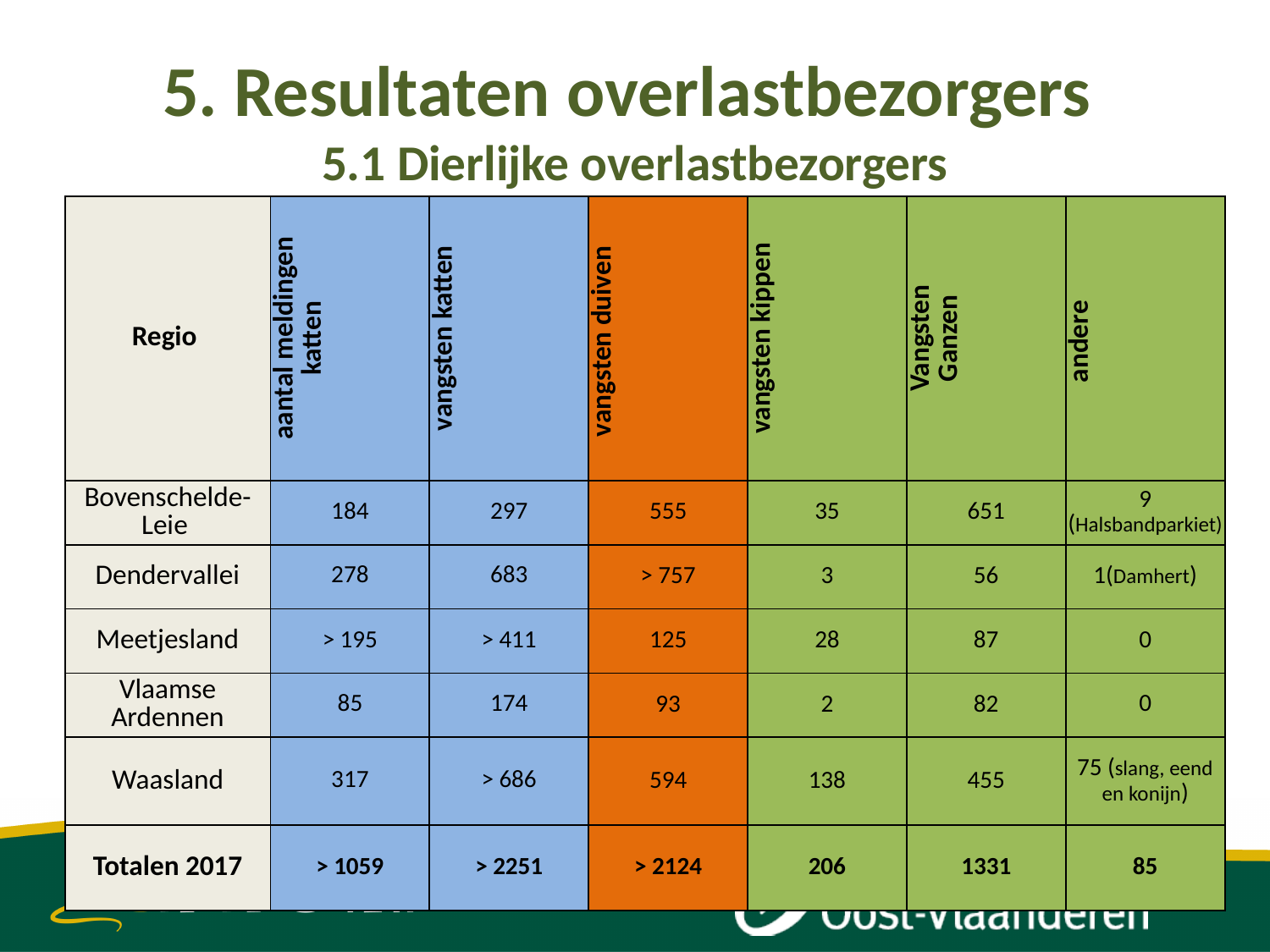

# 5. Resultaten overlastbezorgers 5.1 Dierlijke overlastbezorgers
| Regio | aantal meldingen katten | vangsten katten | vangsten duiven | vangsten kippen | Vangsten Ganzen | andere |
| --- | --- | --- | --- | --- | --- | --- |
| Bovenschelde-Leie | 184 | 297 | 555 | 35 | 651 | 9 (Halsbandparkiet) |
| Dendervallei | 278 | 683 | > 757 | 3 | 56 | 1(Damhert) |
| Meetjesland | > 195 | > 411 | 125 | 28 | 87 | 0 |
| Vlaamse Ardennen | 85 | 174 | 93 | 2 | 82 | 0 |
| Waasland | 317 | > 686 | 594 | 138 | 455 | 75 (slang, eend en konijn) |
| Totalen 2017 | > 1059 | > 2251 | > 2124 | 206 | 1331 | 85 |